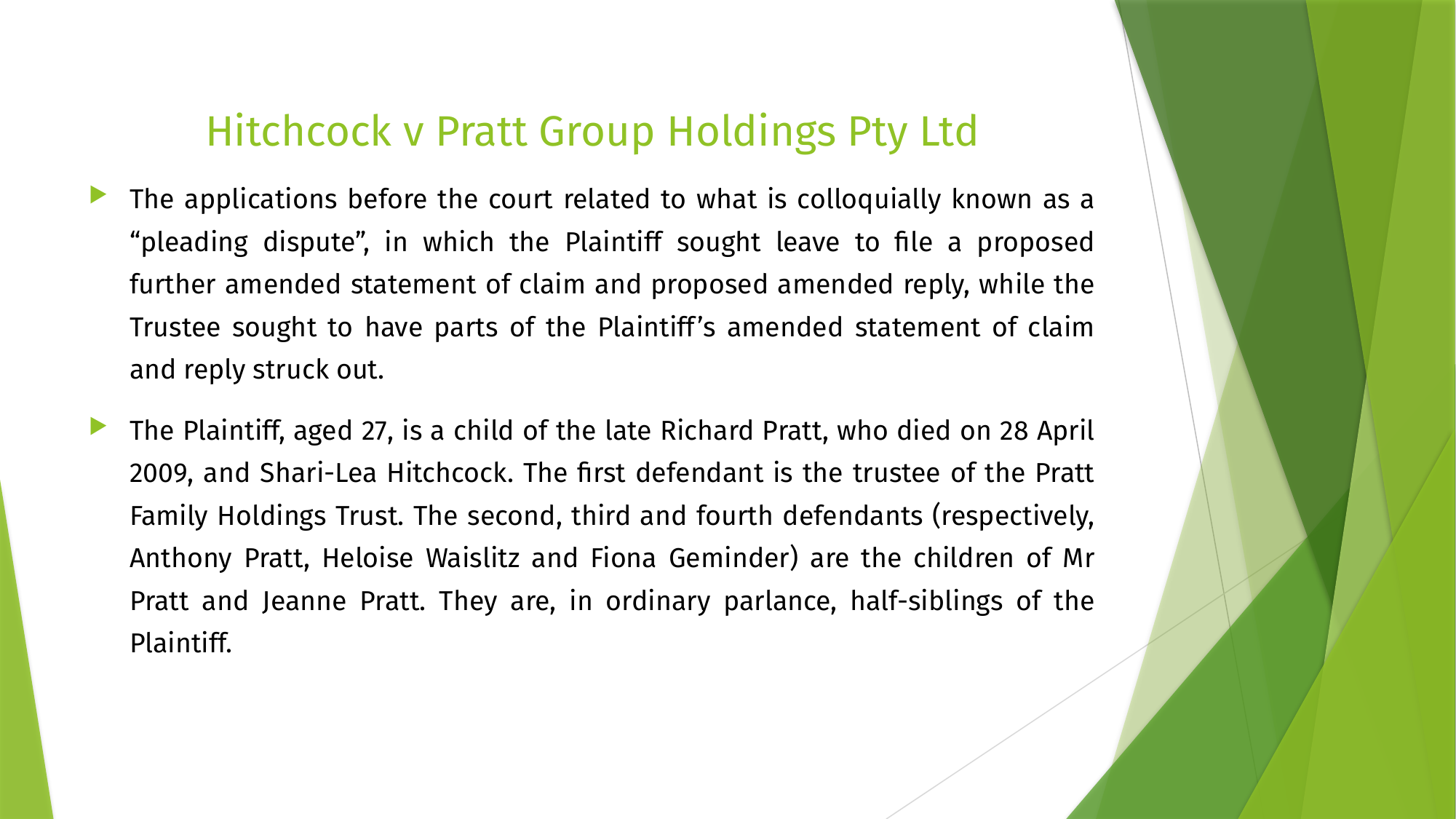

# Hitchcock v Pratt Group Holdings Pty Ltd
The applications before the court related to what is colloquially known as a “pleading dispute”, in which the Plaintiff sought leave to file a proposed further amended statement of claim and proposed amended reply, while the Trustee sought to have parts of the Plaintiff’s amended statement of claim and reply struck out.
The Plaintiff, aged 27, is a child of the late Richard Pratt, who died on 28 April 2009, and Shari-Lea Hitchcock. The first defendant is the trustee of the Pratt Family Holdings Trust. The second, third and fourth defendants (respectively, Anthony Pratt, Heloise Waislitz and Fiona Geminder) are the children of Mr Pratt and Jeanne Pratt. They are, in ordinary parlance, half-siblings of the Plaintiff.